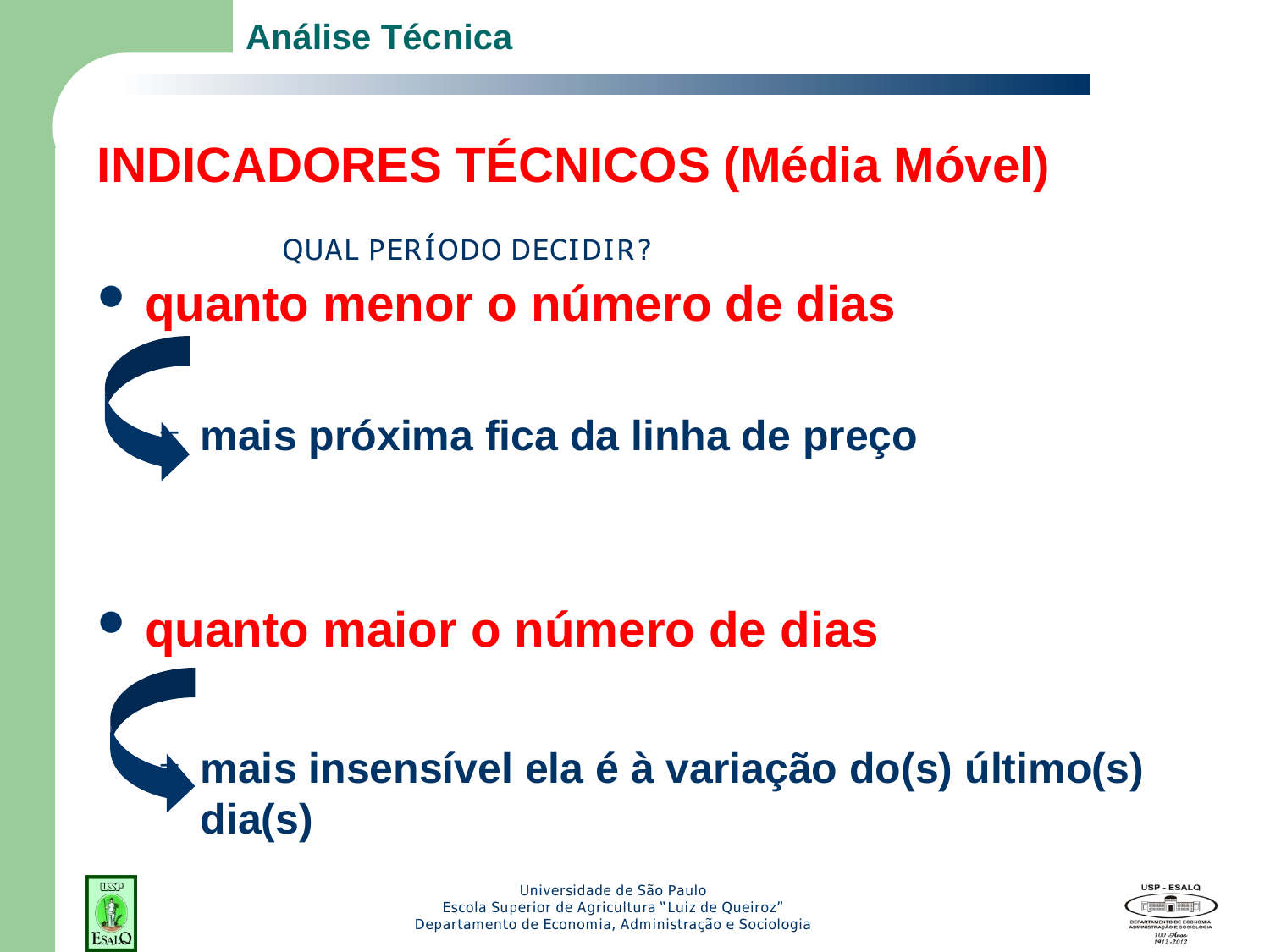

# Análise Técnica
INDICADORES TÉCNICOS (Média Móvel)

quanto menor o número de dias

mais próxima fica da linha de preço

quanto maior o número de dias

mais insensível ela é à variação do(s) último(s) dia(s)

QUAL PERÍODO DECIDIR?